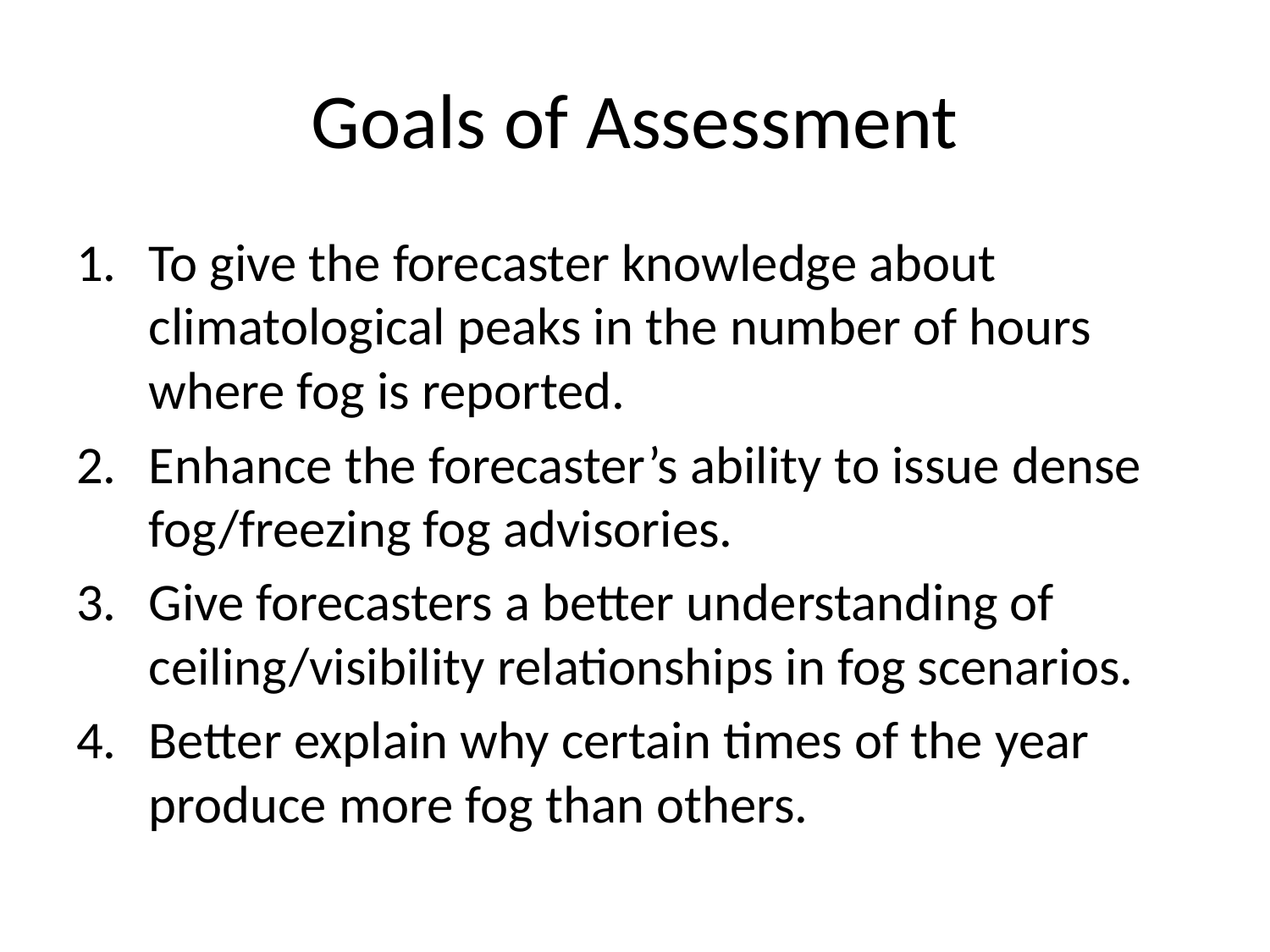

# Goals of Assessment
To give the forecaster knowledge about climatological peaks in the number of hours where fog is reported.
Enhance the forecaster’s ability to issue dense fog/freezing fog advisories.
Give forecasters a better understanding of ceiling/visibility relationships in fog scenarios.
Better explain why certain times of the year produce more fog than others.